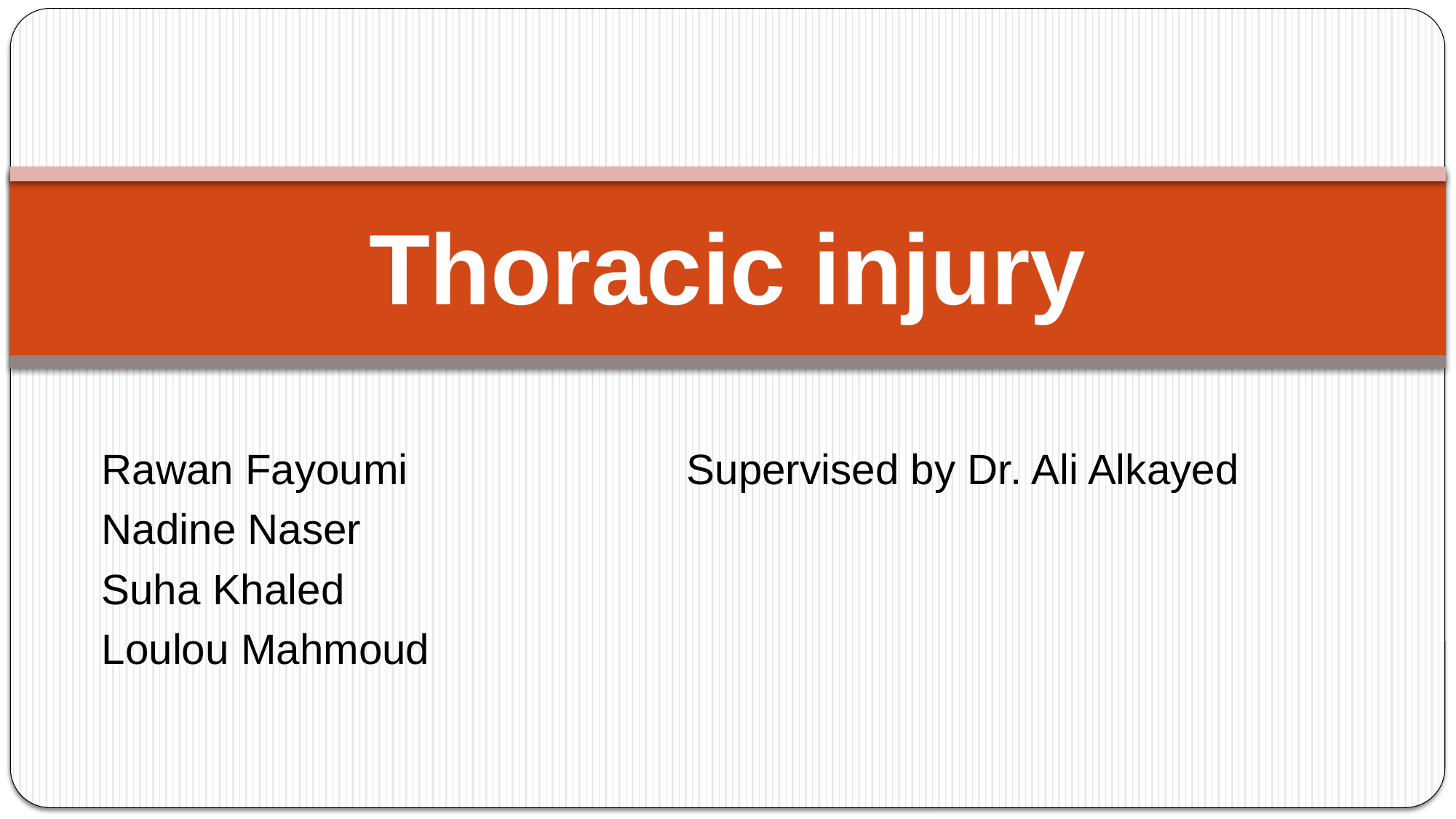

# Thoracic injury
Rawan Fayoumi
Nadine Naser
Suha Khaled
Loulou Mahmoud
Supervised by Dr. Ali Alkayed